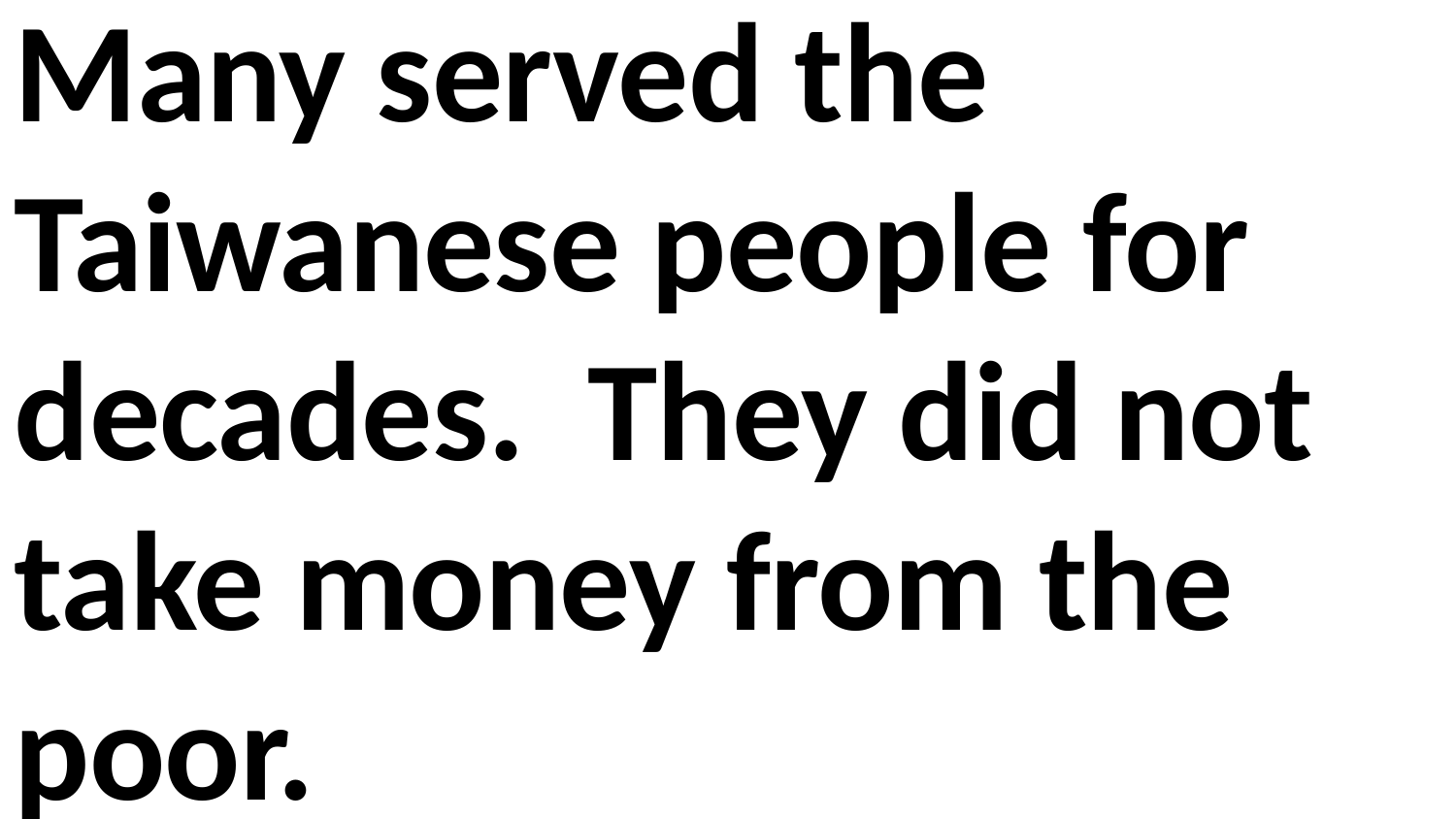

Many served the Taiwanese people for decades.  They did not take money from the poor.